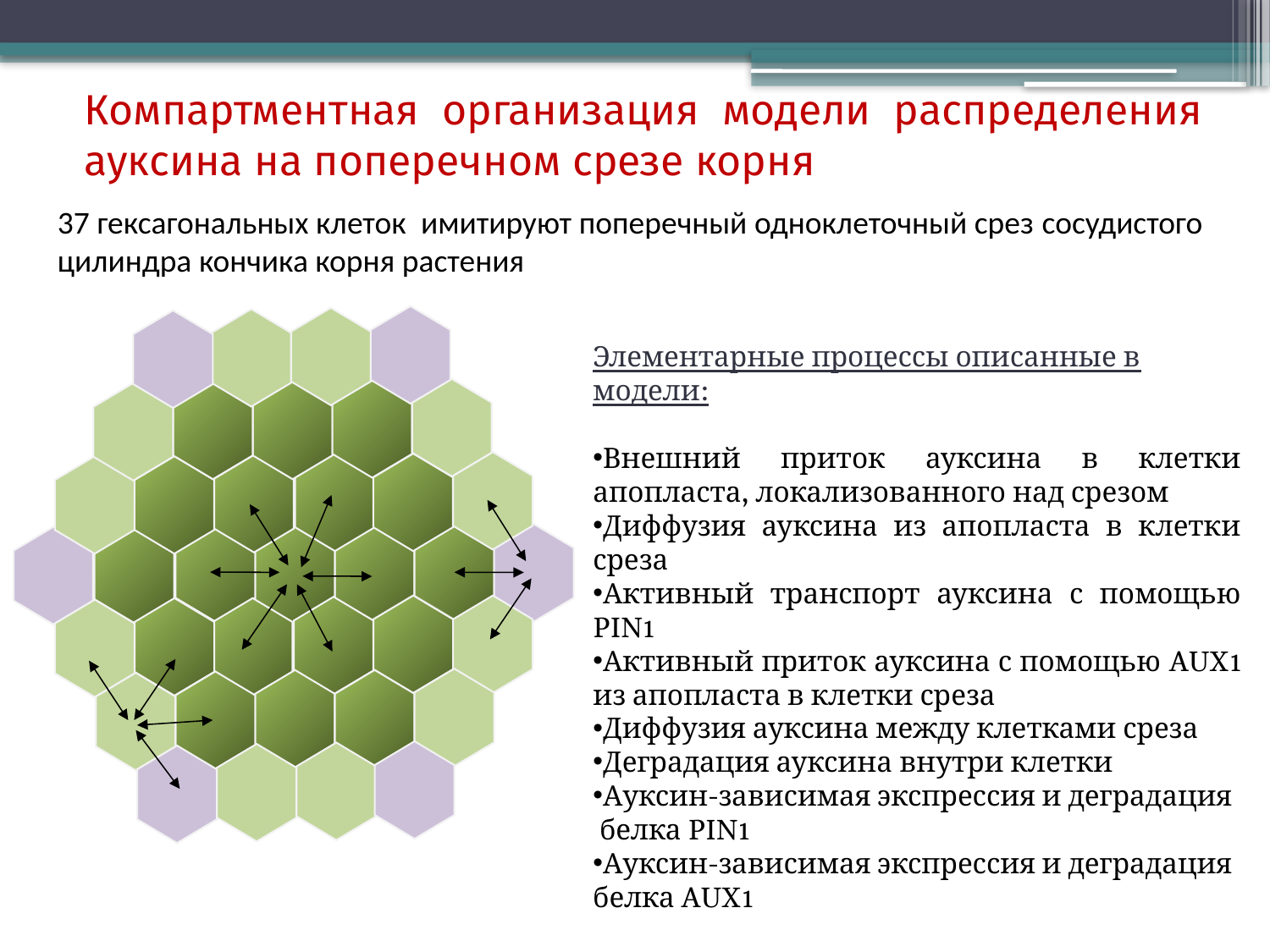

# Компартментная организация модели распределения ауксина на поперечном срезе корня
37 гексагональных клеток  имитируют поперечный одноклеточный срез сосудистого цилиндра кончика корня растения

Элементарные процессы описанные в модели:

Внешний приток ауксина в клетки апопласта, локализованного над срезом
Диффузия ауксина из апопласта в клетки среза
Активный транспорт ауксина с помощью PIN1
Активный приток ауксина с помощью AUX1 из апопласта в клетки среза
Диффузия ауксина между клетками среза
Деградация ауксина внутри клетки
Ауксин-зависимая экспрессия и деградация
 белка PIN1
Ауксин-зависимая экспрессия и деградация
белка AUX1